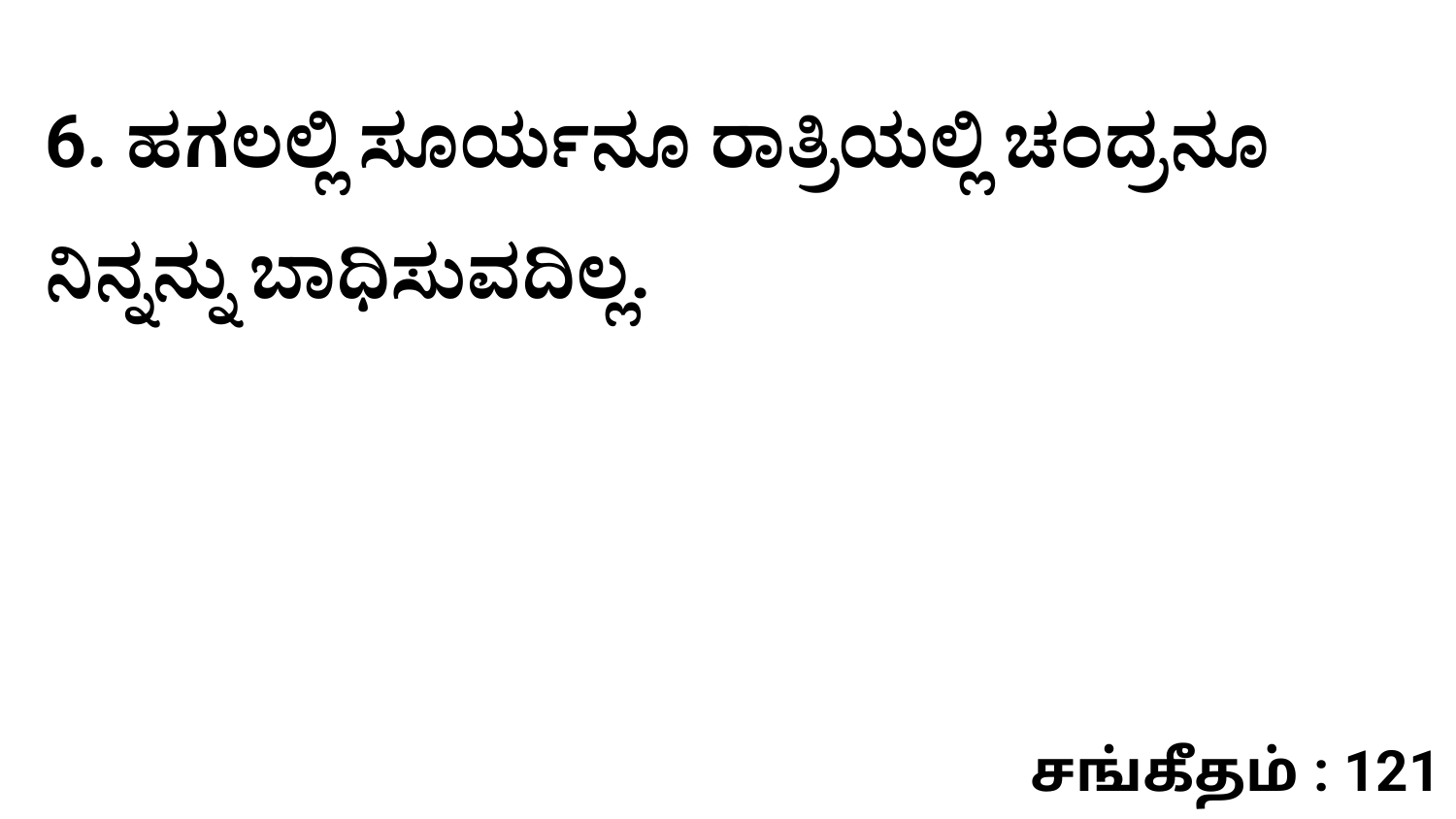

6. ಹಗಲಲ್ಲಿ ಸೂರ್ಯನೂ ರಾತ್ರಿಯಲ್ಲಿ ಚಂದ್ರನೂ ನಿನ್ನನ್ನು ಬಾಧಿಸುವದಿಲ್ಲ.
சங்கீதம் : 121